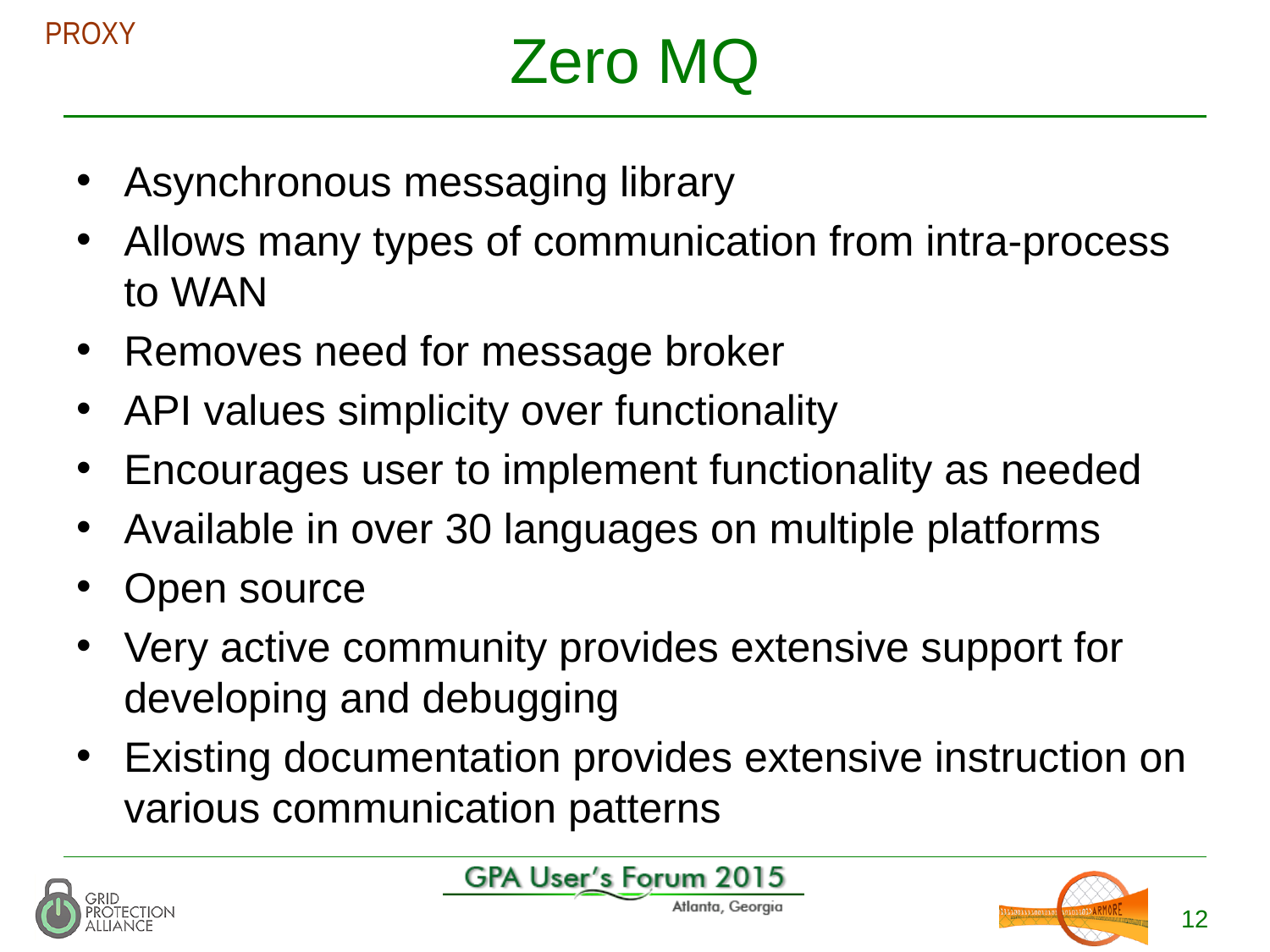

# Zero MQ
PROXY
Asynchronous messaging library
Allows many types of communication from intra-process to WAN
Removes need for message broker
API values simplicity over functionality
Encourages user to implement functionality as needed
Available in over 30 languages on multiple platforms
Open source
Very active community provides extensive support for developing and debugging
Existing documentation provides extensive instruction on various communication patterns